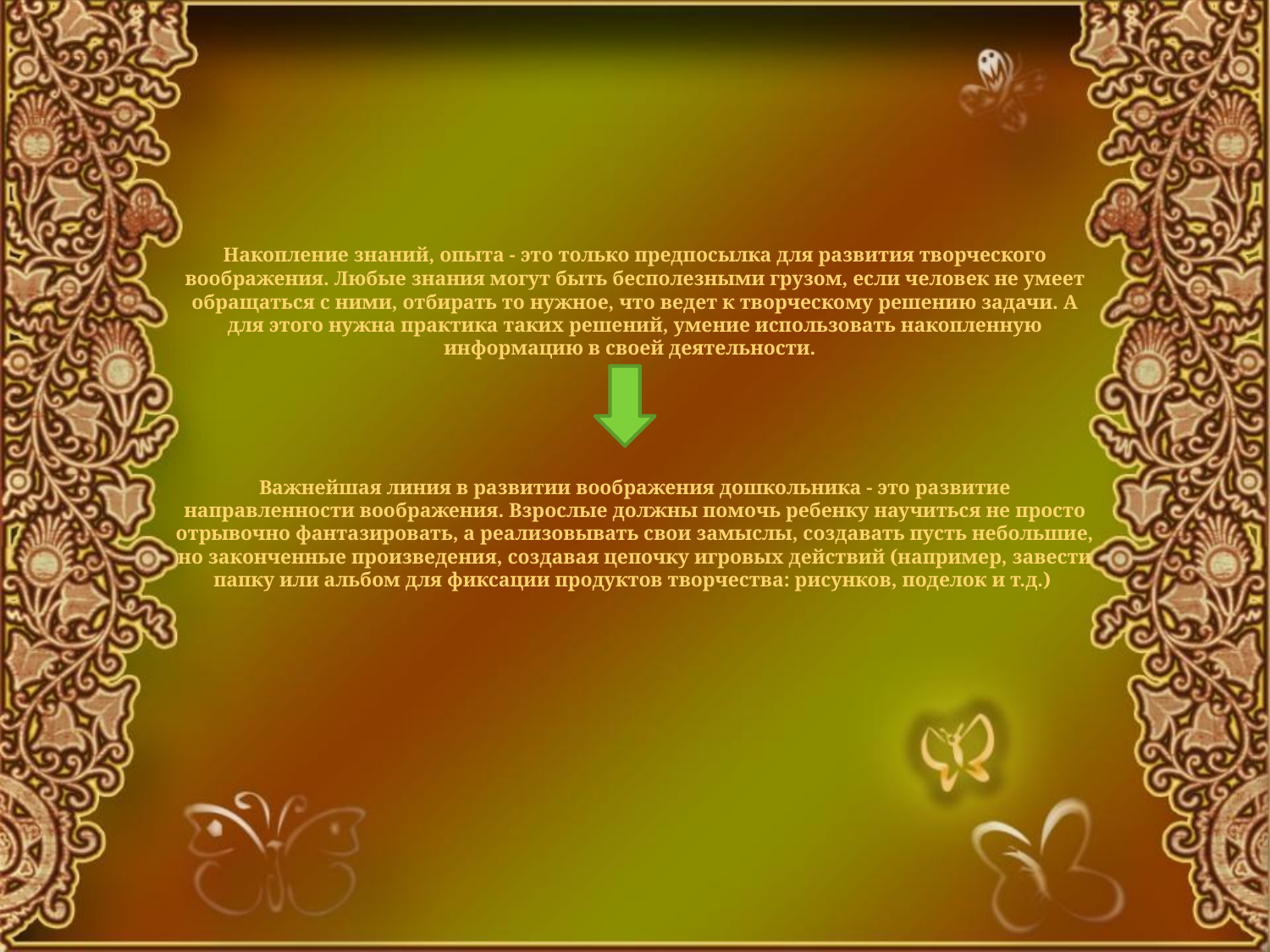

# Накопление знаний, опыта - это только предпосылка для развития творческого воображения. Любые знания могут быть бесполезными грузом, если человек не умеет обращаться с ними, отбирать то нужное, что ведет к творческому решению задачи. А для этого нужна практика таких решений, умение использовать накопленную информацию в своей деятельности. Важнейшая линия в развитии воображения дошкольника - это развитие направленности воображения. Взрослые должны помочь ребенку научиться не просто отрывочно фантазировать, а реализовывать свои замыслы, создавать пусть небольшие, но законченные произведения, создавая цепочку игровых действий (например, завести папку или альбом для фиксации продуктов творчества: рисунков, поделок и т.д.)